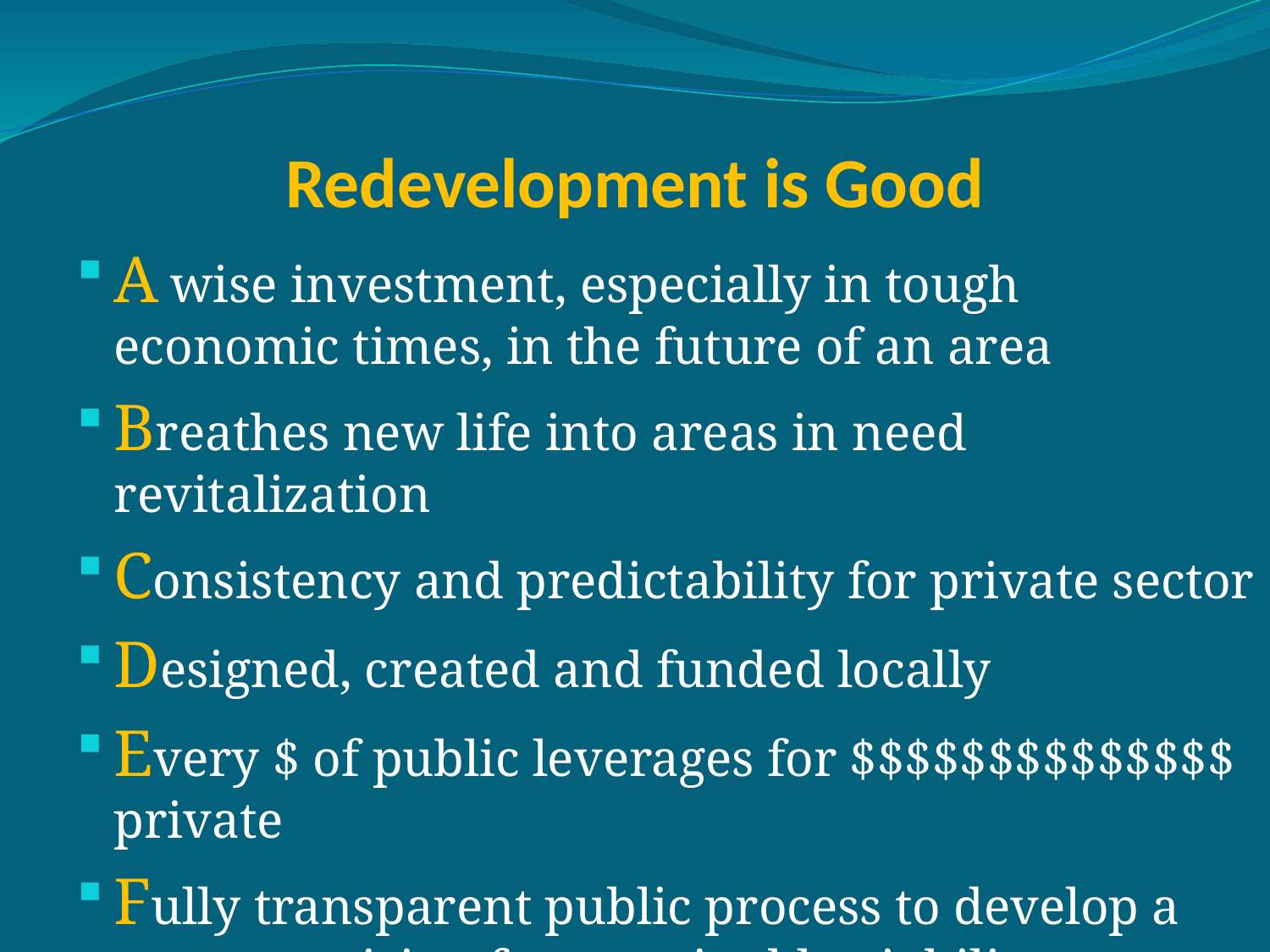

# Redevelopment is Good
A wise investment, especially in tough economic times, in the future of an area
Breathes new life into areas in need revitalization
Consistency and predictability for private sector
Designed, created and funded locally
Every $ of public leverages for $$$$$$$$$$$$$$ private
Fully transparent public process to develop a common vision for sustainable viability